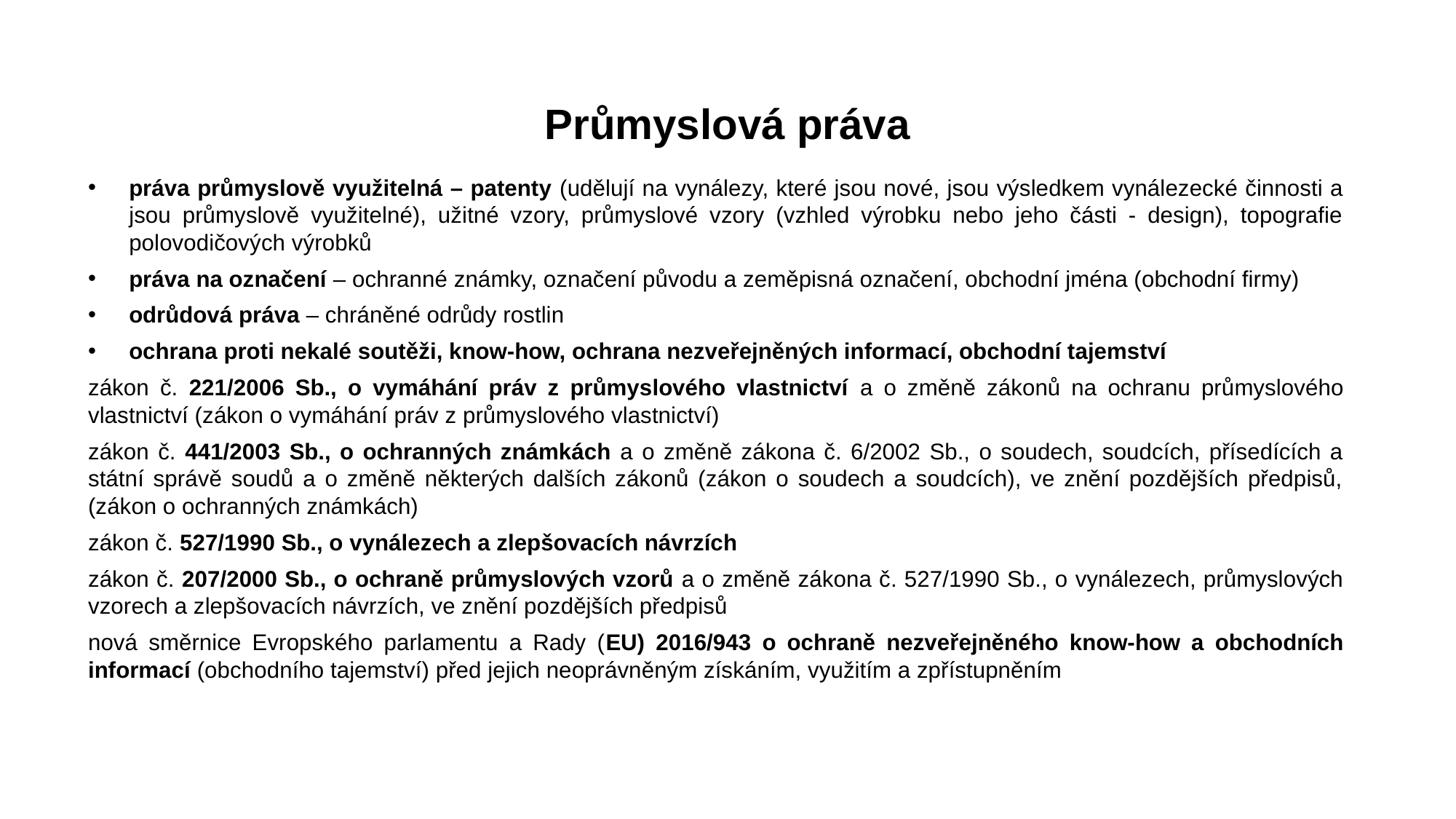

Průmyslová práva

práva průmyslově využitelná – patenty (udělují na vynálezy, které jsou nové, jsou výsledkem vynálezecké činnosti a jsou průmyslově využitelné), užitné vzory, průmyslové vzory (vzhled výrobku nebo jeho části - design), topografie polovodičových výrobků
práva na označení – ochranné známky, označení původu a zeměpisná označení, obchodní jména (obchodní firmy)
odrůdová práva – chráněné odrůdy rostlin
ochrana proti nekalé soutěži, know-how, ochrana nezveřejněných informací, obchodní tajemství
zákon č. 221/2006 Sb., o vymáhání práv z průmyslového vlastnictví a o změně zákonů na ochranu průmyslového vlastnictví (zákon o vymáhání práv z průmyslového vlastnictví)
zákon č. 441/2003 Sb., o ochranných známkách a o změně zákona č. 6/2002 Sb., o soudech, soudcích, přísedících a státní správě soudů a o změně některých dalších zákonů (zákon o soudech a soudcích), ve znění pozdějších předpisů, (zákon o ochranných známkách)
zákon č. 527/1990 Sb., o vynálezech a zlepšovacích návrzích
zákon č. 207/2000 Sb., o ochraně průmyslových vzorů a o změně zákona č. 527/1990 Sb., o vynálezech, průmyslových vzorech a zlepšovacích návrzích, ve znění pozdějších předpisů
nová směrnice Evropského parlamentu a Rady (EU) 2016/943 o ochraně nezveřejněného know-how a obchodních informací (obchodního tajemství) před jejich neoprávněným získáním, využitím a zpřístupněním